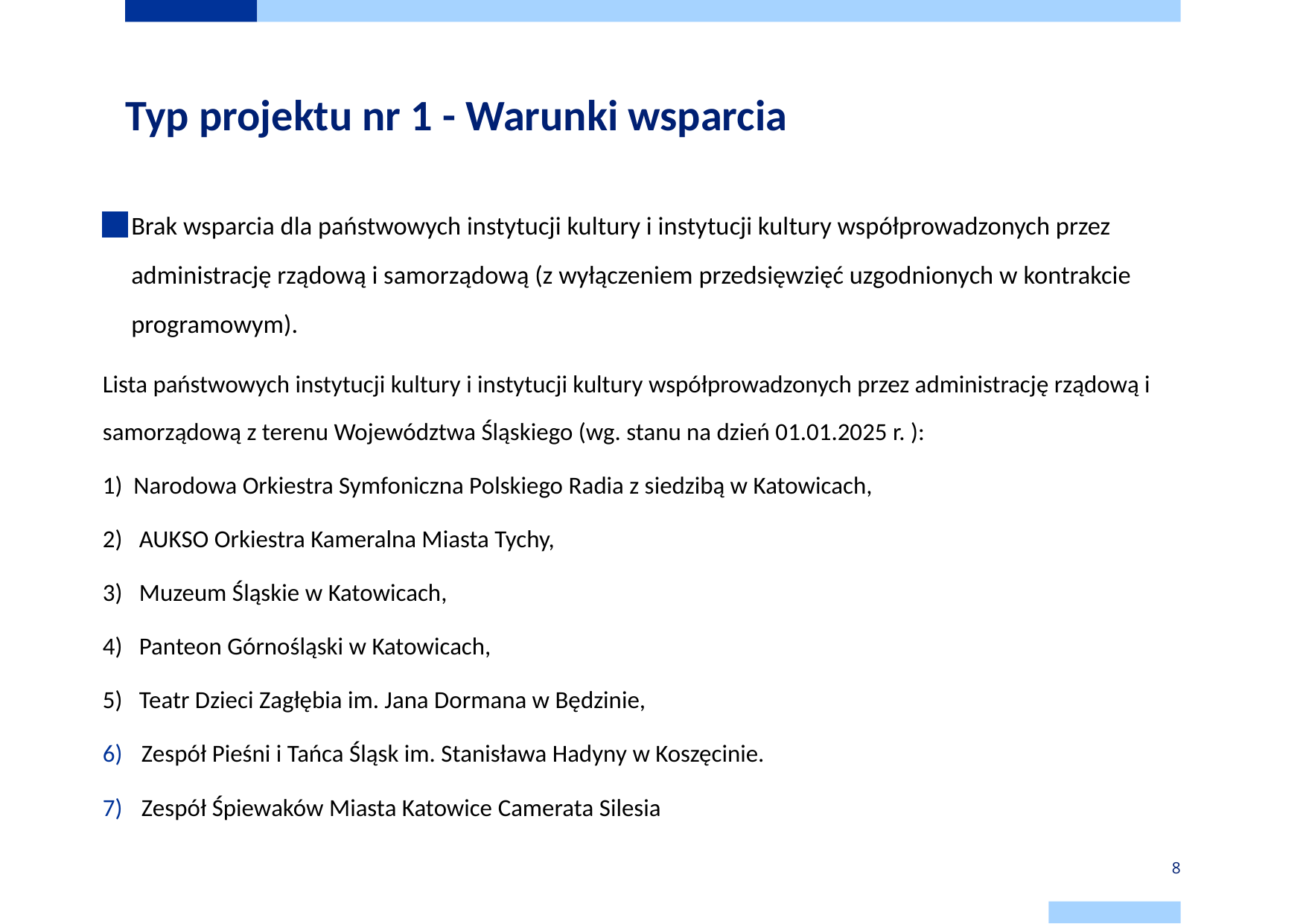

# Typ projektu nr 1 - Warunki wsparcia
Brak wsparcia dla państwowych instytucji kultury i instytucji kultury współprowadzonych przez administrację rządową i samorządową (z wyłączeniem przedsięwzięć uzgodnionych w kontrakcie programowym).
Lista państwowych instytucji kultury i instytucji kultury współprowadzonych przez administrację rządową i samorządową z terenu Województwa Śląskiego (wg. stanu na dzień 01.01.2025 r. ):
1)  Narodowa Orkiestra Symfoniczna Polskiego Radia z siedzibą w Katowicach,
2)   AUKSO Orkiestra Kameralna Miasta Tychy,
3)   Muzeum Śląskie w Katowicach,
4)   Panteon Górnośląski w Katowicach,
5)   Teatr Dzieci Zagłębia im. Jana Dormana w Będzinie,
Zespół Pieśni i Tańca Śląsk im. Stanisława Hadyny w Koszęcinie.
Zespół Śpiewaków Miasta Katowice Camerata Silesia

8